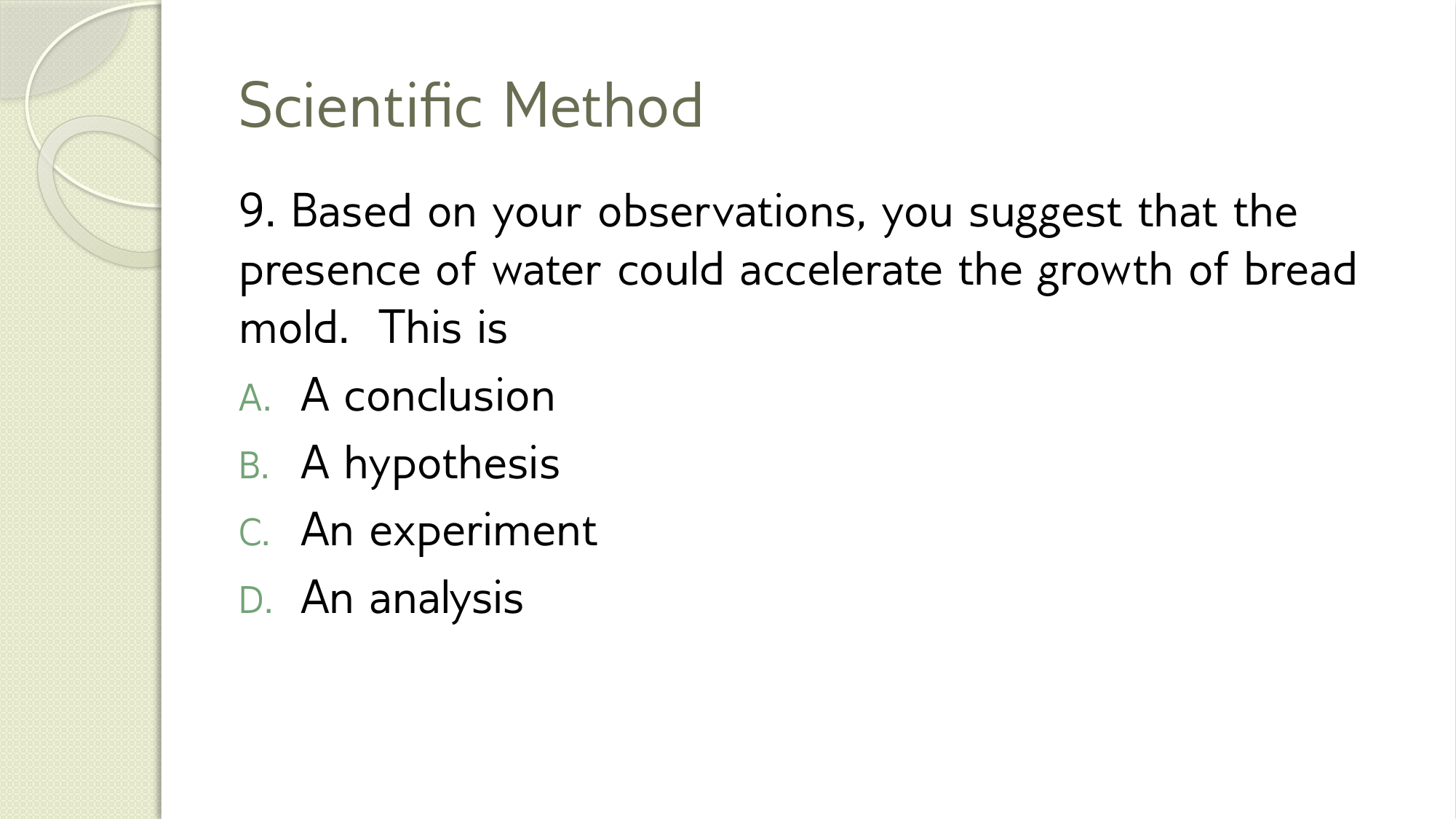

# Scientific Method
9. Based on your observations, you suggest that the presence of water could accelerate the growth of bread mold.  This is
A conclusion
A hypothesis
An experiment
An analysis